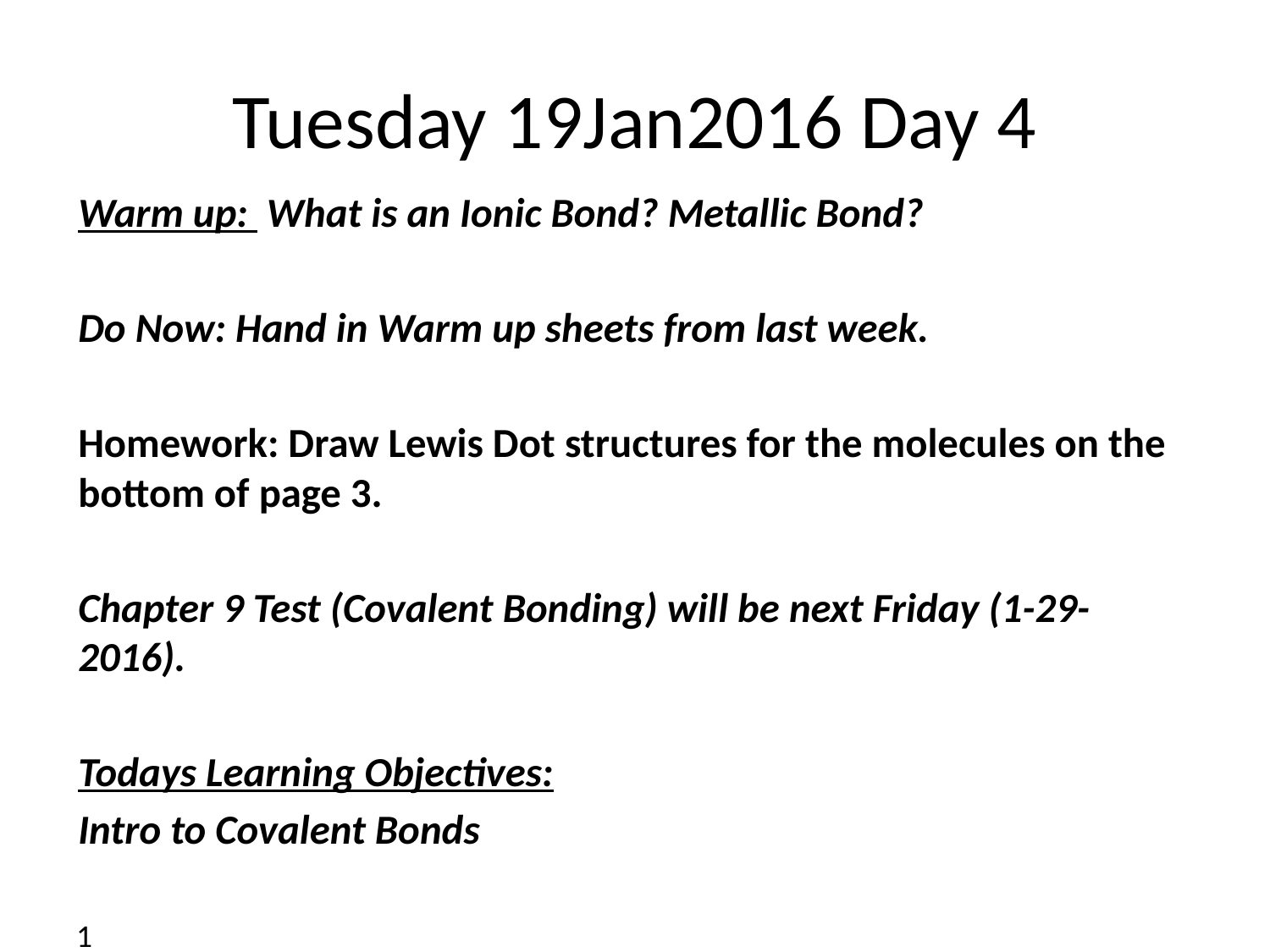

# Tuesday 19Jan2016 Day 4
Warm up:  What is an Ionic Bond? Metallic Bond?

Do Now: Hand in Warm up sheets from last week.

Homework: Draw Lewis Dot structures for the molecules on the bottom of page 3.

Chapter 9 Test (Covalent Bonding) will be next Friday (1-29-2016).

Todays Learning Objectives:
Intro to Covalent Bonds

1